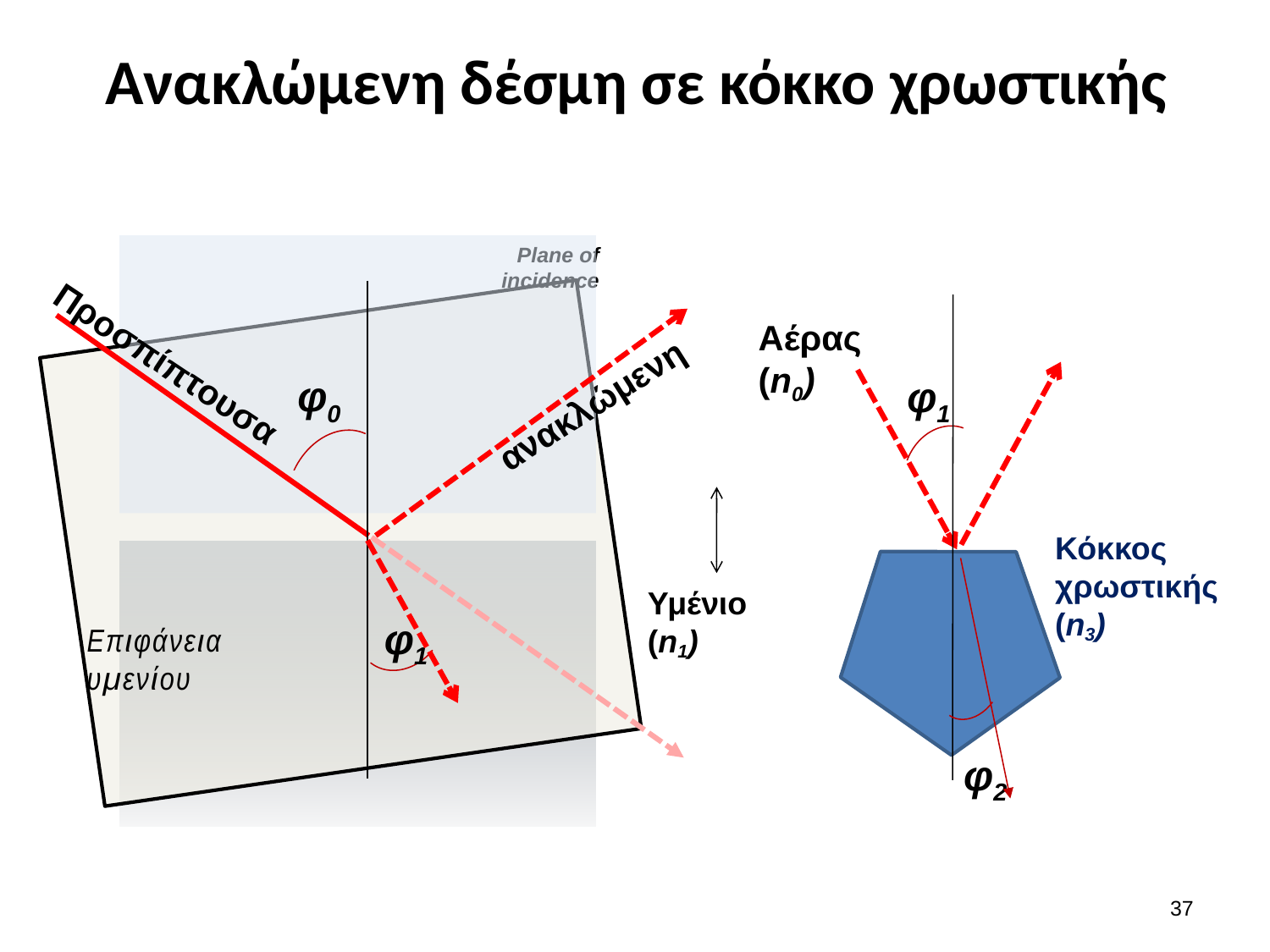

# Ανακλώμενη δέσμη σε κόκκο χρωστικής

Plane of incidence

Προσπίπτουσα
φ0
ανακλώμενη

Υμένιο (n1)

φ1
Επιφάνεια υμενίου
Αέρας (n0)
φ1

Κόκκος χρωστικής (n3)

φ2
37